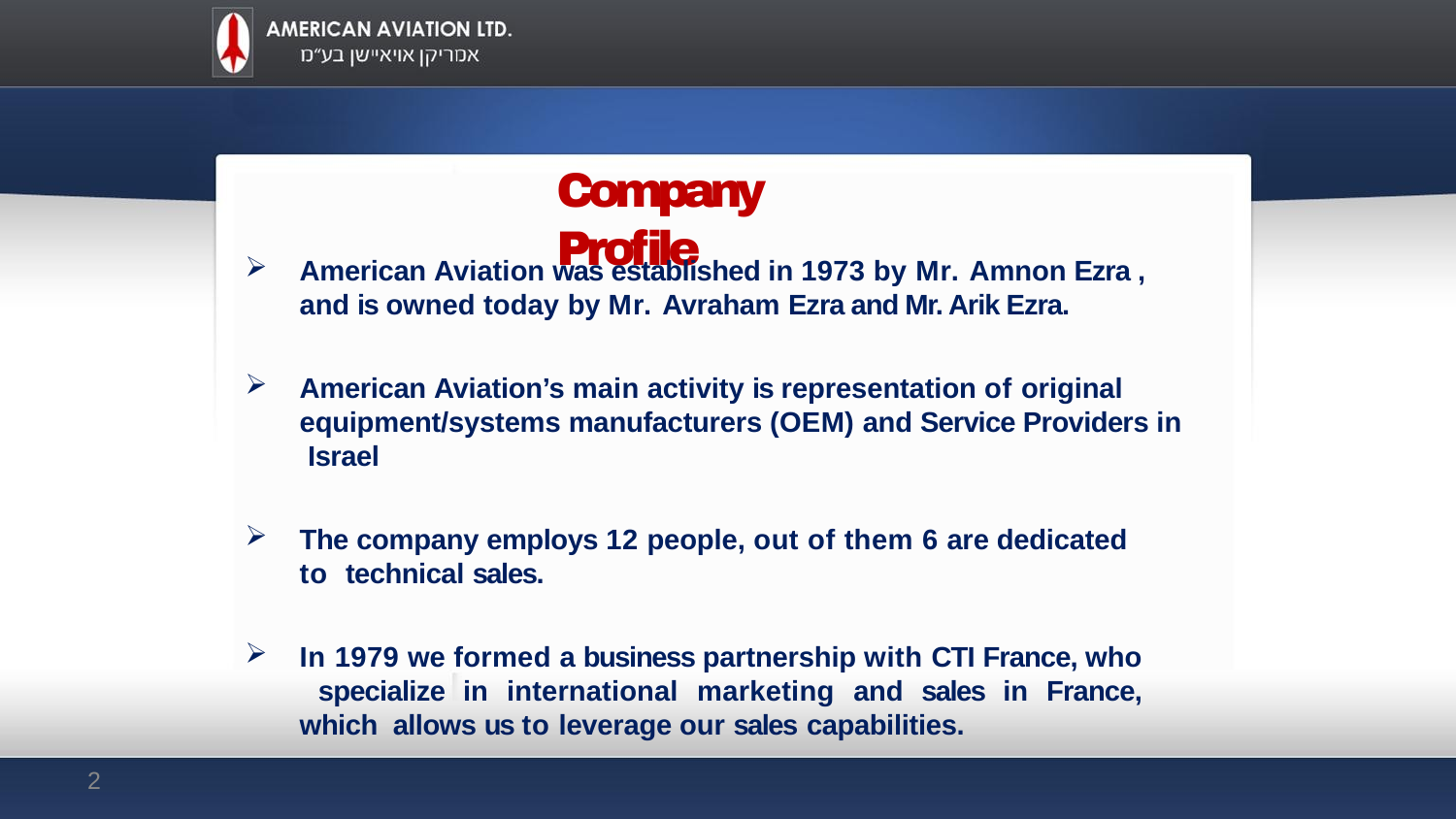

# Company Profile
American Aviation was established in 1973 by Mr. Amnon Ezra , and is owned today by Mr. Avraham Ezra and Mr. Arik Ezra.

American Aviation’s main activity is representation of original  equipment/systems manufacturers (OEM) and Service Providers in  Israel

The company employs 12 people, out of them 6 are dedicated to  technical sales.

In 1979 we formed a business partnership with CTI France, who  specialize in international marketing and sales in France, which  allows us to leverage our sales capabilities.
2